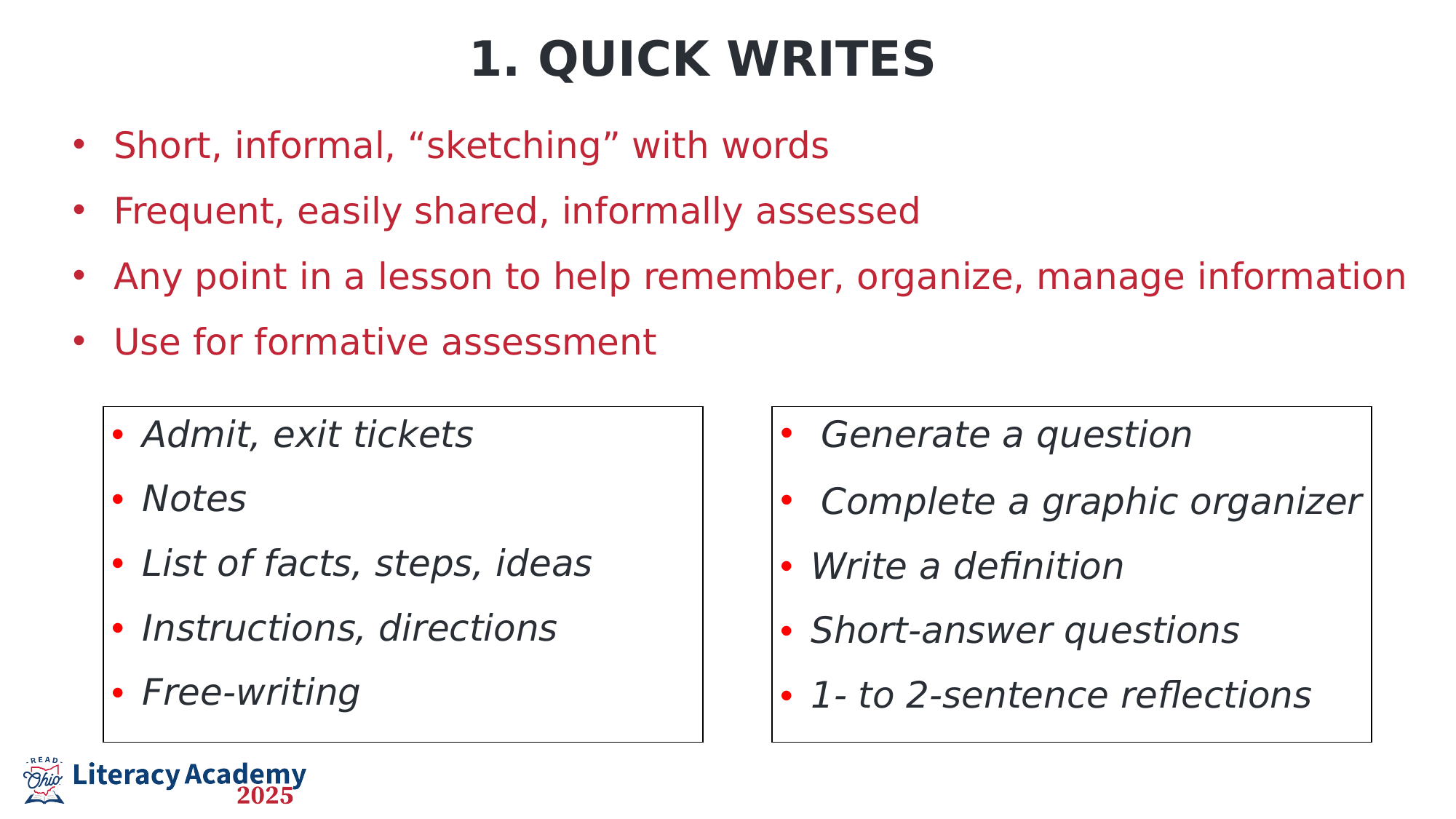

1. QUICK WRITES
Short, informal, “sketching” with words

Frequent, easily shared, informally assessed

Any point in a lesson to help remember, organize, manage information

Use for formative assessment

Admit, exit tickets

Notes

List of facts, steps, ideas

Instructions, directions

Free-writing

Generate a question

Complete a graphic organizer

Write a definition

Short-answer questions

1- to 2-sentence reflections